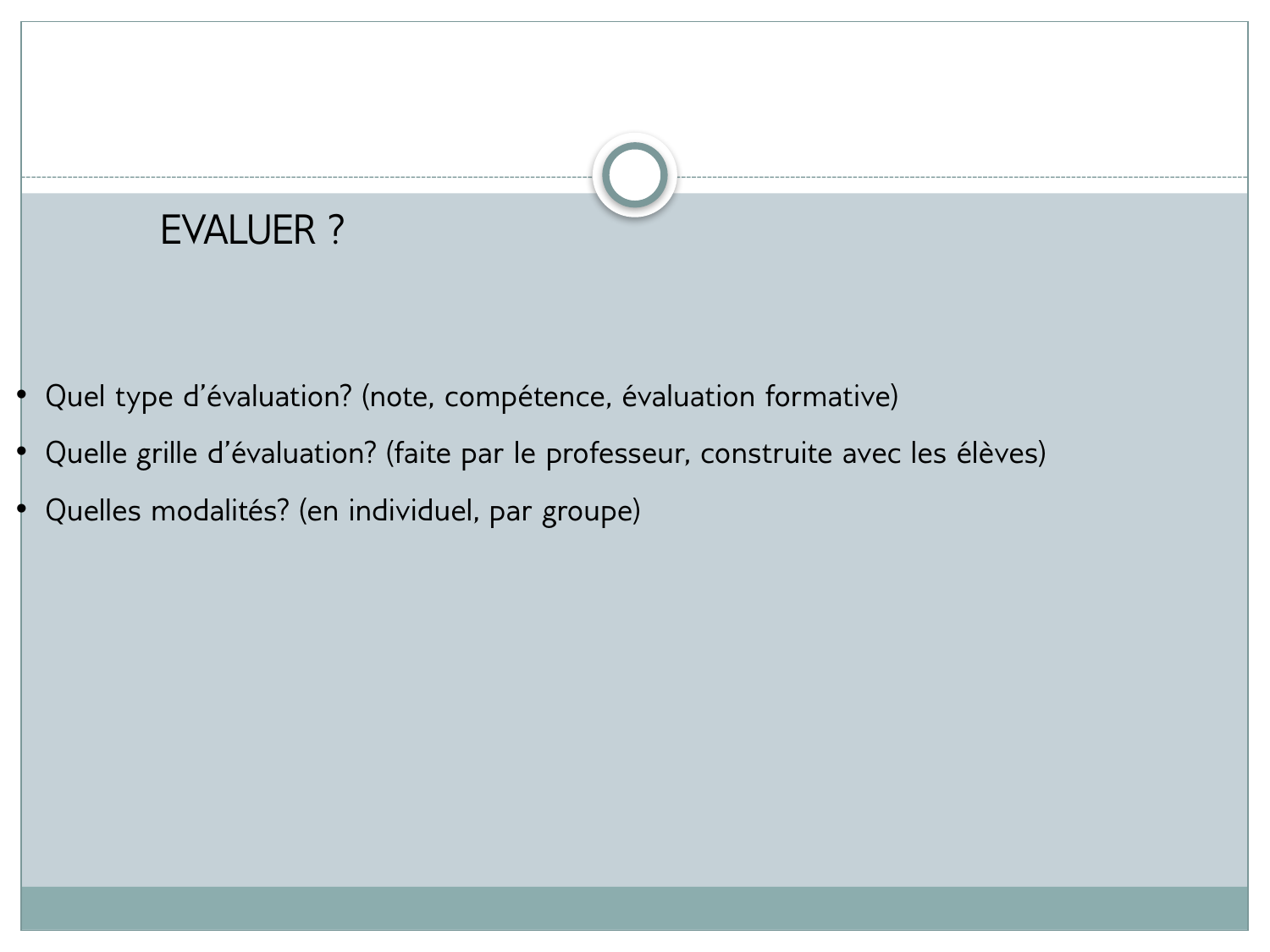

Evaluer ?
Quel type d’évaluation? (note, compétence, évaluation formative)
Quelle grille d’évaluation? (faite par le professeur, construite avec les élèves)
Quelles modalités? (en individuel, par groupe)